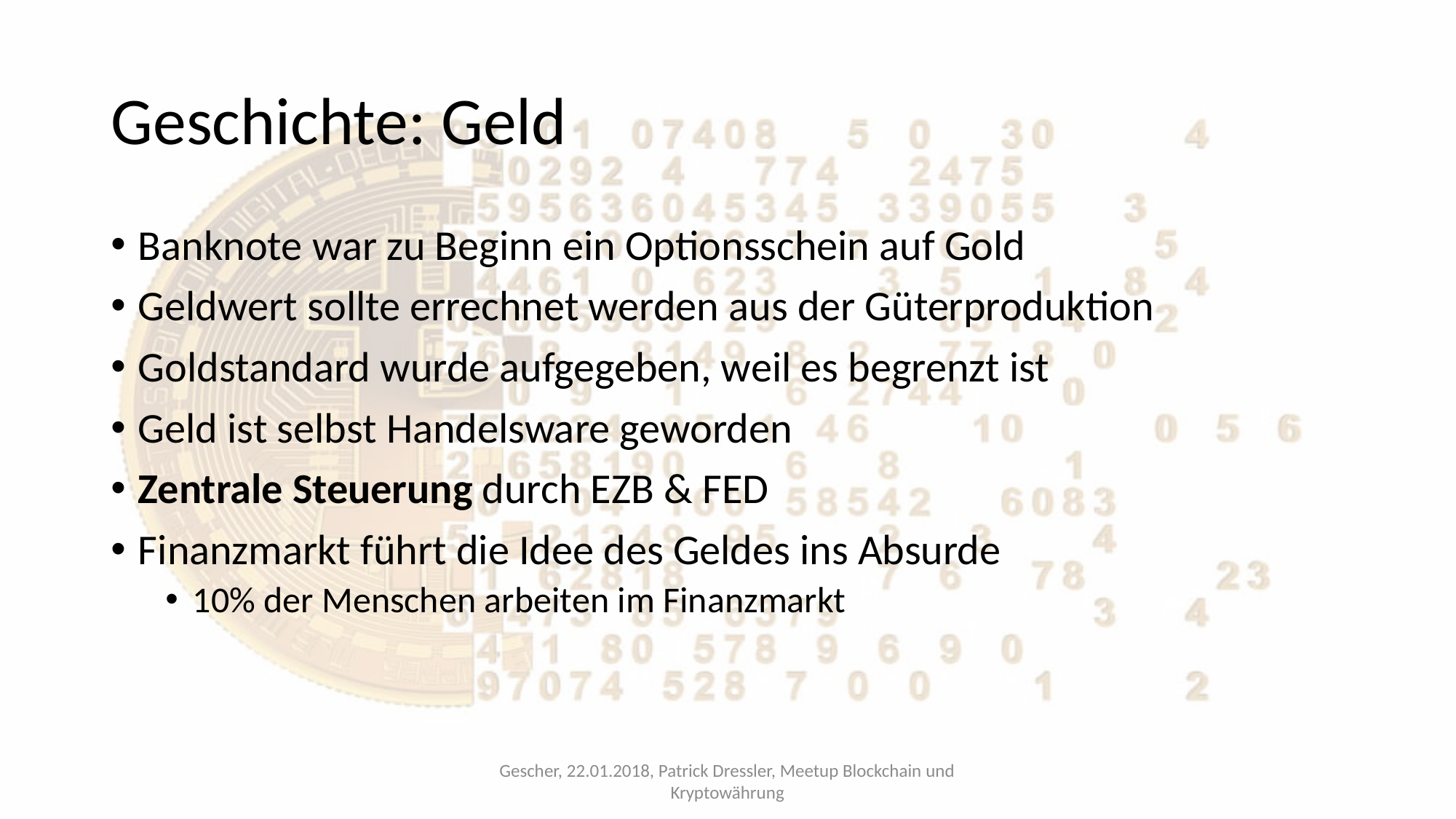

# Geschichte: Geld
Banknote war zu Beginn ein Optionsschein auf Gold
Geldwert sollte errechnet werden aus der Güterproduktion
Goldstandard wurde aufgegeben, weil es begrenzt ist
Geld ist selbst Handelsware geworden
Zentrale Steuerung durch EZB & FED
Finanzmarkt führt die Idee des Geldes ins Absurde
10% der Menschen arbeiten im Finanzmarkt
Gescher, 22.01.2018, Patrick Dressler, Meetup Blockchain und Kryptowährung